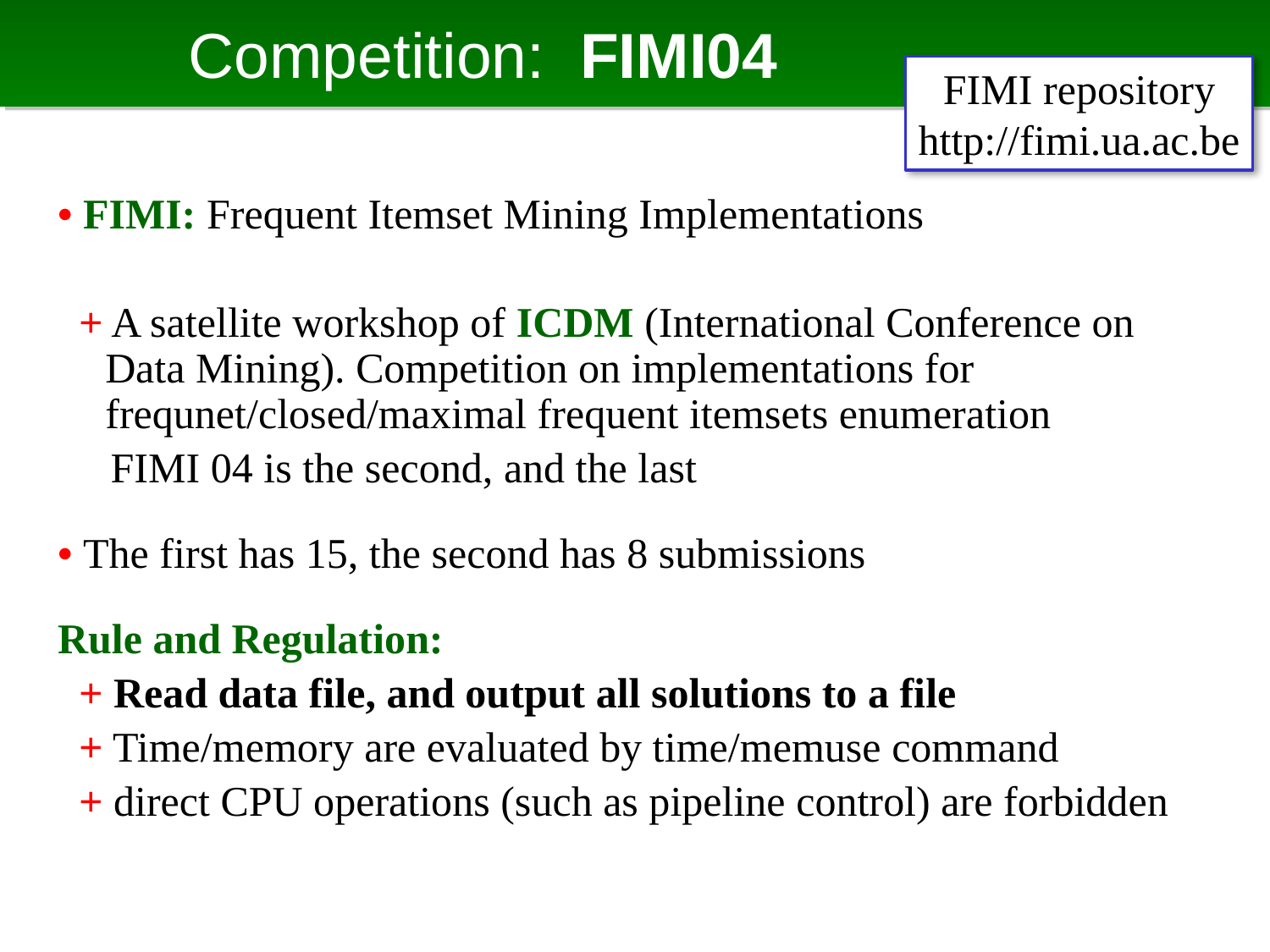

# Competition:  FIMI04
FIMI repository
http://fimi.ua.ac.be
• FIMI: Frequent Itemset Mining Implementations

  + A satellite workshop of ICDM (International Conference on Data Mining). Competition on implementations for frequnet/closed/maximal frequent itemsets enumeration
     FIMI 04 is the second, and the last

• The first has 15, the second has 8 submissions

Rule and Regulation:
  + Read data file, and output all solutions to a file
  + Time/memory are evaluated by time/memuse command
  + direct CPU operations (such as pipeline control) are forbidden